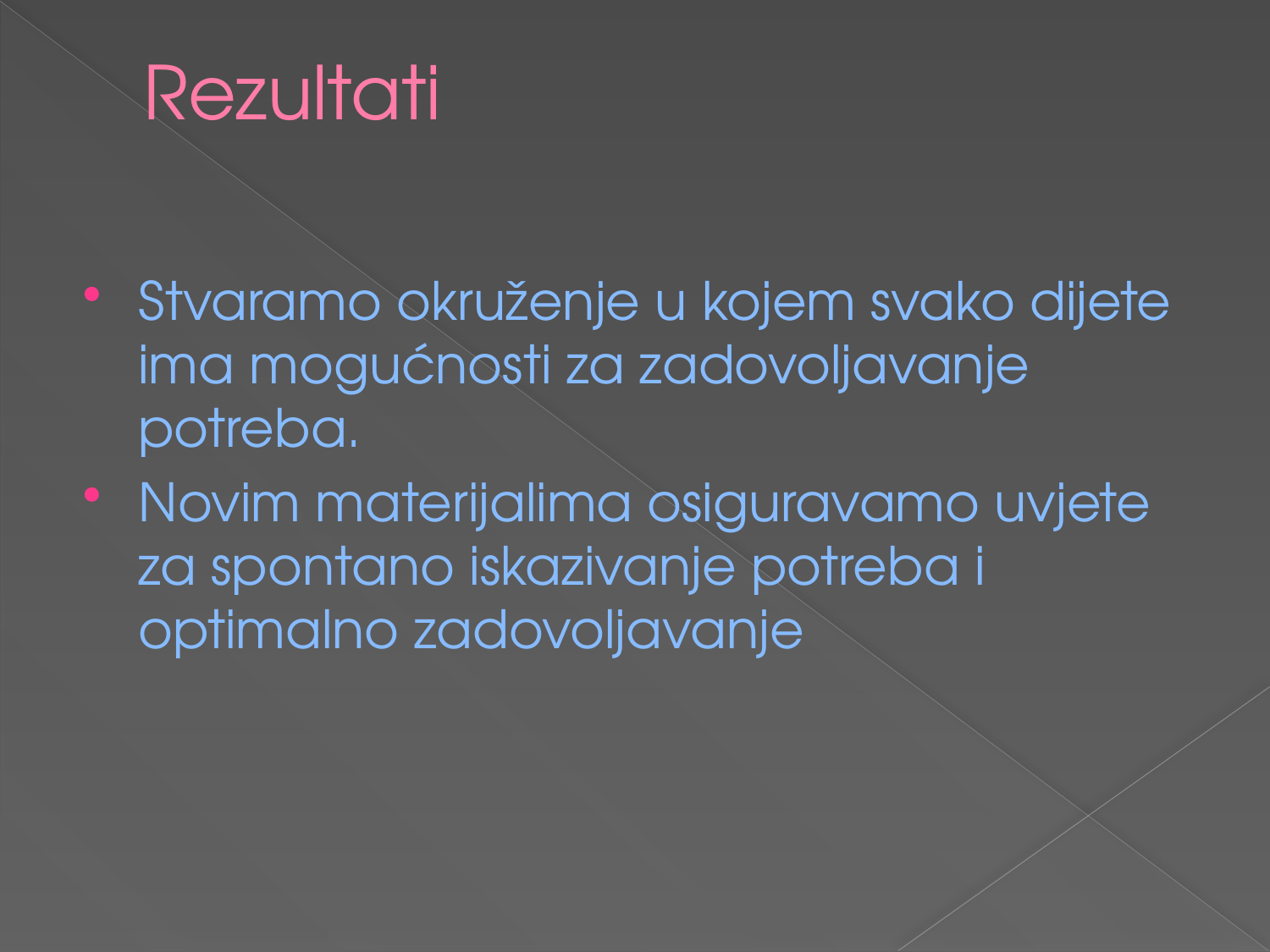

# Rezultati
Stvaramo okruženje u kojem svako dijete ima mogućnosti za zadovoljavanje potreba.
Novim materijalima osiguravamo uvjete za spontano iskazivanje potreba i optimalno zadovoljavanje